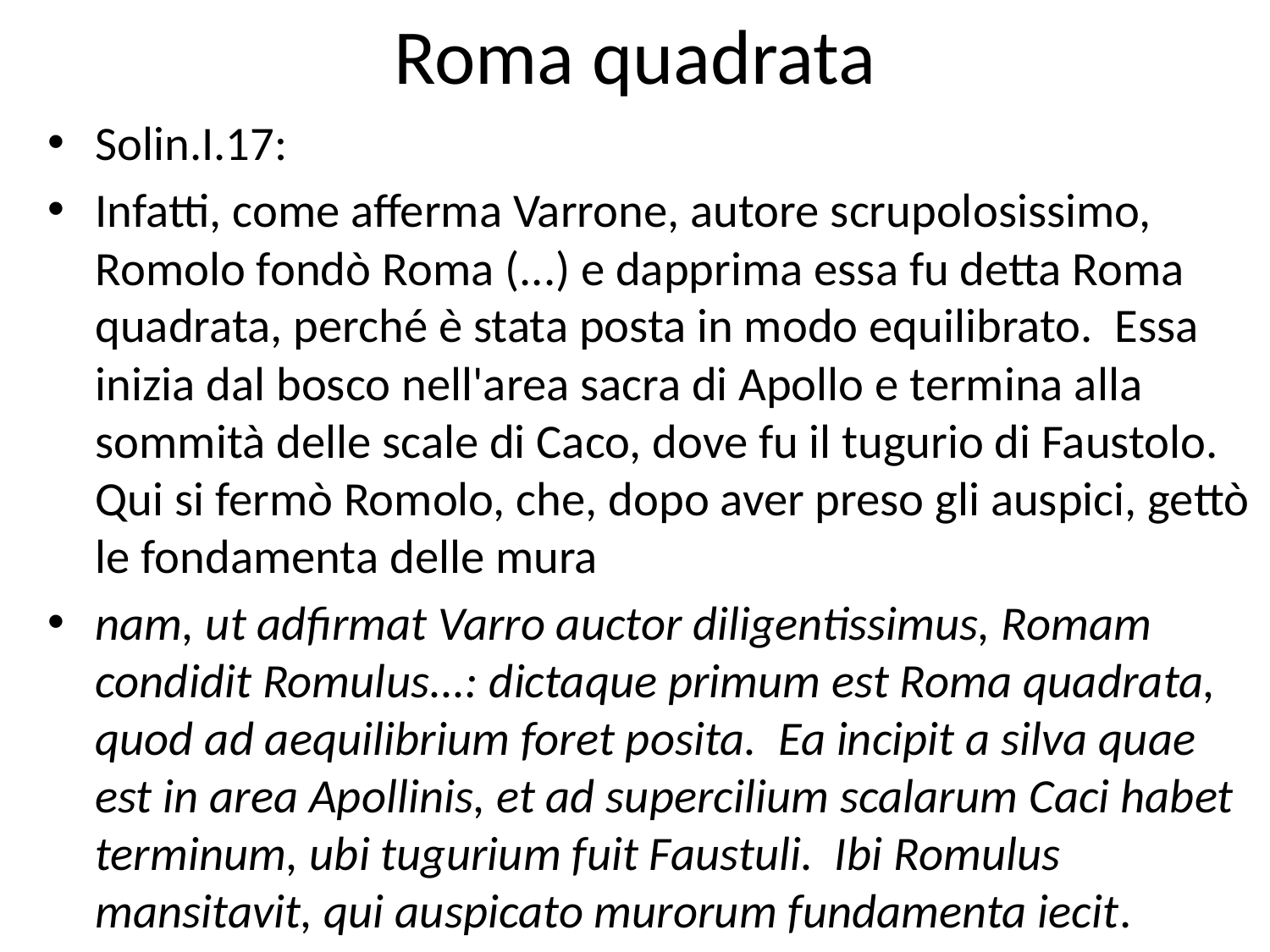

# Roma quadrata
Solin.I.17:
Infatti, come afferma Varrone, autore scrupolosissimo, Romolo fondò Roma (...) e dapprima essa fu detta Roma quadrata, perché è stata posta in modo equilibrato.  Essa inizia dal bosco nell'area sacra di Apollo e termina alla sommità delle scale di Caco, dove fu il tugurio di Faustolo.  Qui si fermò Romolo, che, dopo aver preso gli auspici, gettò le fondamenta delle mura
nam, ut adfirmat Varro auctor diligentissimus, Romam condidit Romulus...: dictaque primum est Roma quadrata, quod ad aequilibrium foret posita.  Ea incipit a silva quae est in area Apollinis, et ad supercilium scalarum Caci habet terminum, ubi tugurium fuit Faustuli.  Ibi Romulus mansitavit, qui auspicato murorum fundamenta iecit.